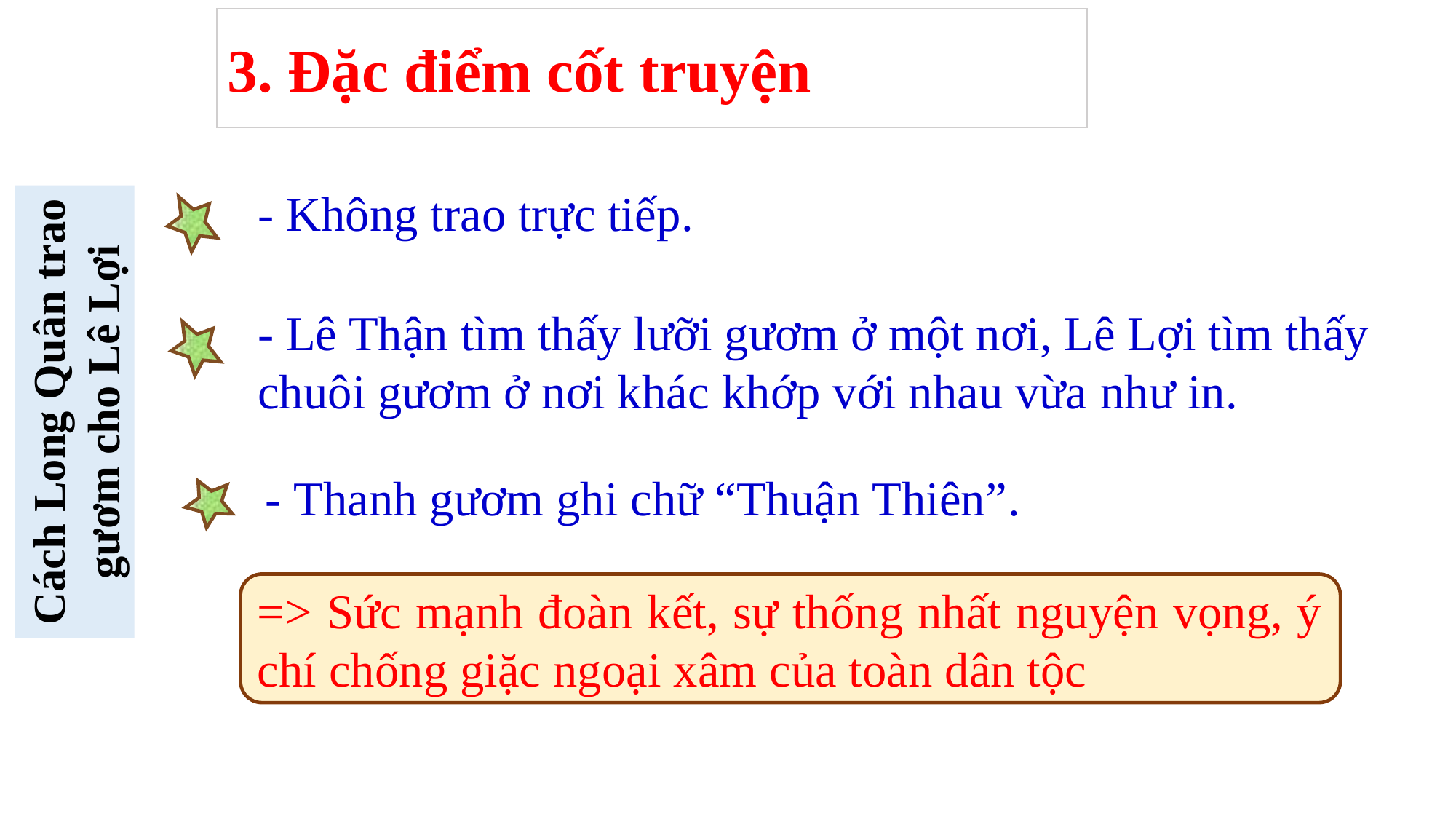

3. Đặc điểm cốt truyện
- Không trao trực tiếp.

- Lê Thận tìm thấy lưỡi gươm ở một nơi, Lê Lợi tìm thấy chuôi gươm ở nơi khác khớp với nhau vừa như in.

Cách Long Quân trao gươm cho Lê Lợi
- Thanh gươm ghi chữ “Thuận Thiên”.

=> Sức mạnh đoàn kết, sự thống nhất nguyện vọng, ý chí chống giặc ngoại xâm của toàn dân tộc